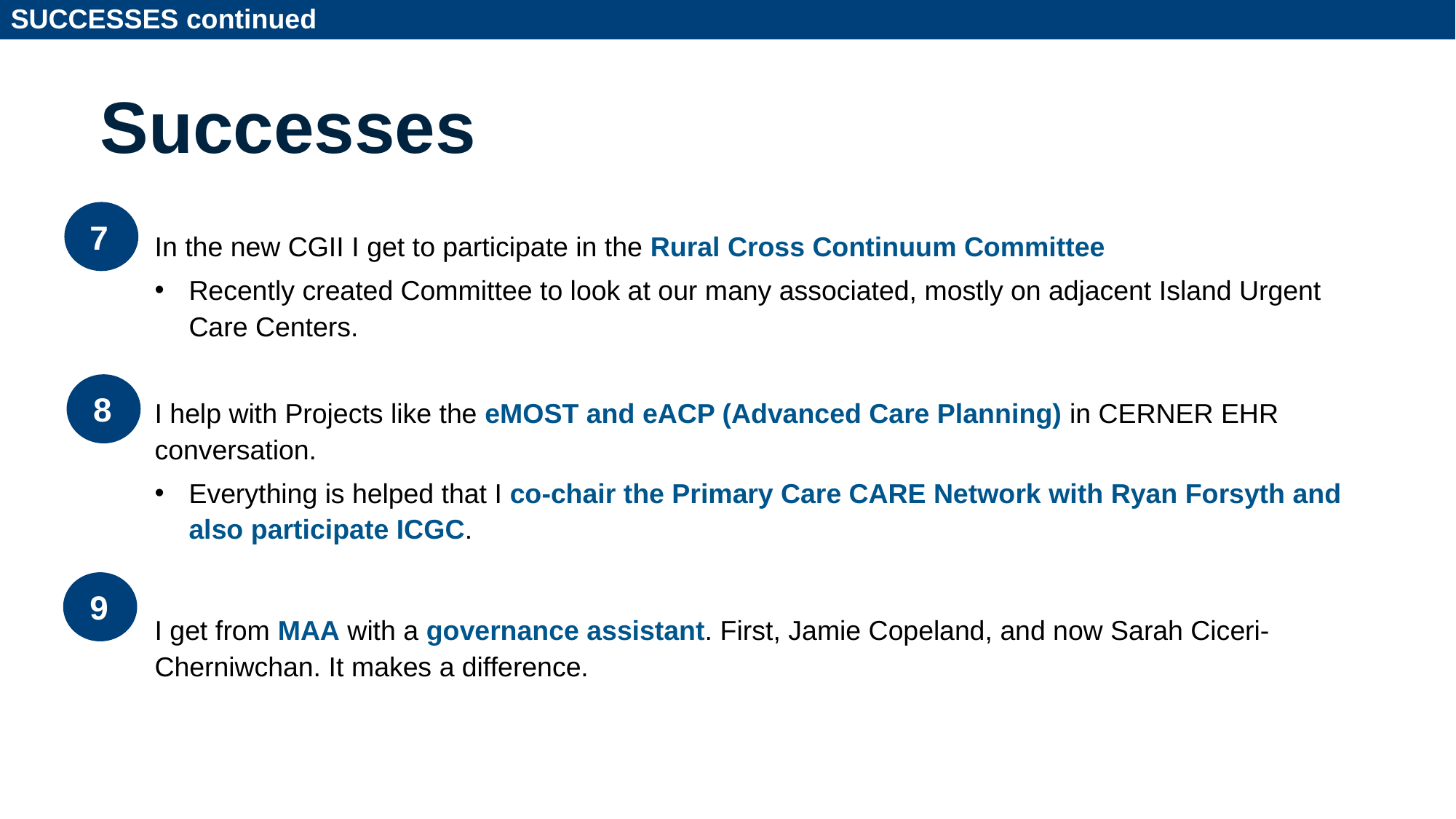

SUCCESSES continued
Successes

In the new CGII I get to participate in the Rural Cross Continuum Committee
Recently created Committee to look at our many associated, mostly on adjacent Island Urgent Care Centers.

I help with Projects like the eMOST and eACP (Advanced Care Planning) in CERNER EHR conversation.
Everything is helped that I co-chair the Primary Care CARE Network with Ryan Forsyth and also participate ICGC.

I get from MAA with a governance assistant. First, Jamie Copeland, and now Sarah Ciceri-Cherniwchan. It makes a difference.

7

8

9